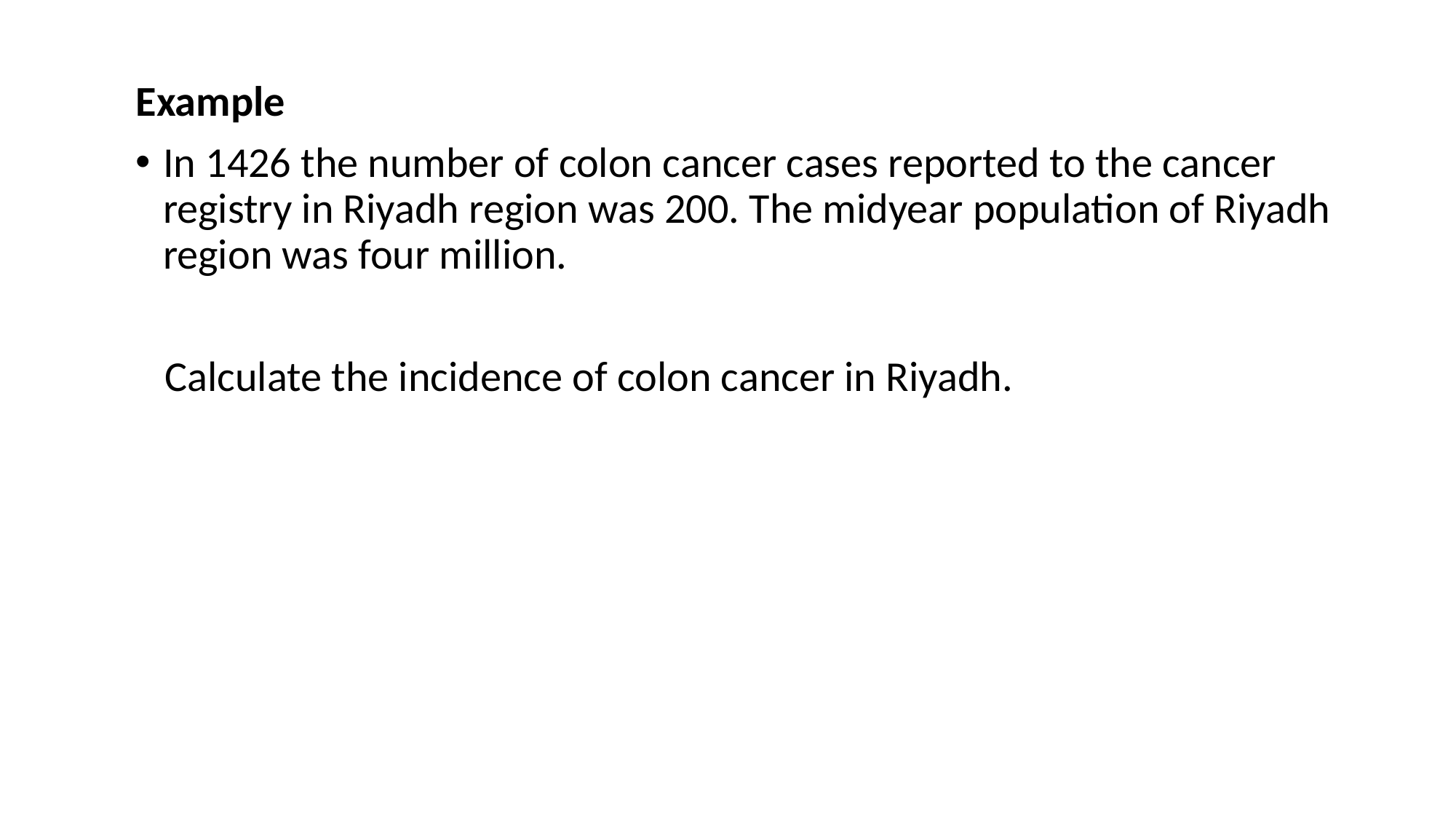

Example
In 1426 the number of colon cancer cases reported to the cancer registry in Riyadh region was 200. The midyear population of Riyadh region was four million.

   Calculate the incidence of colon cancer in Riyadh.